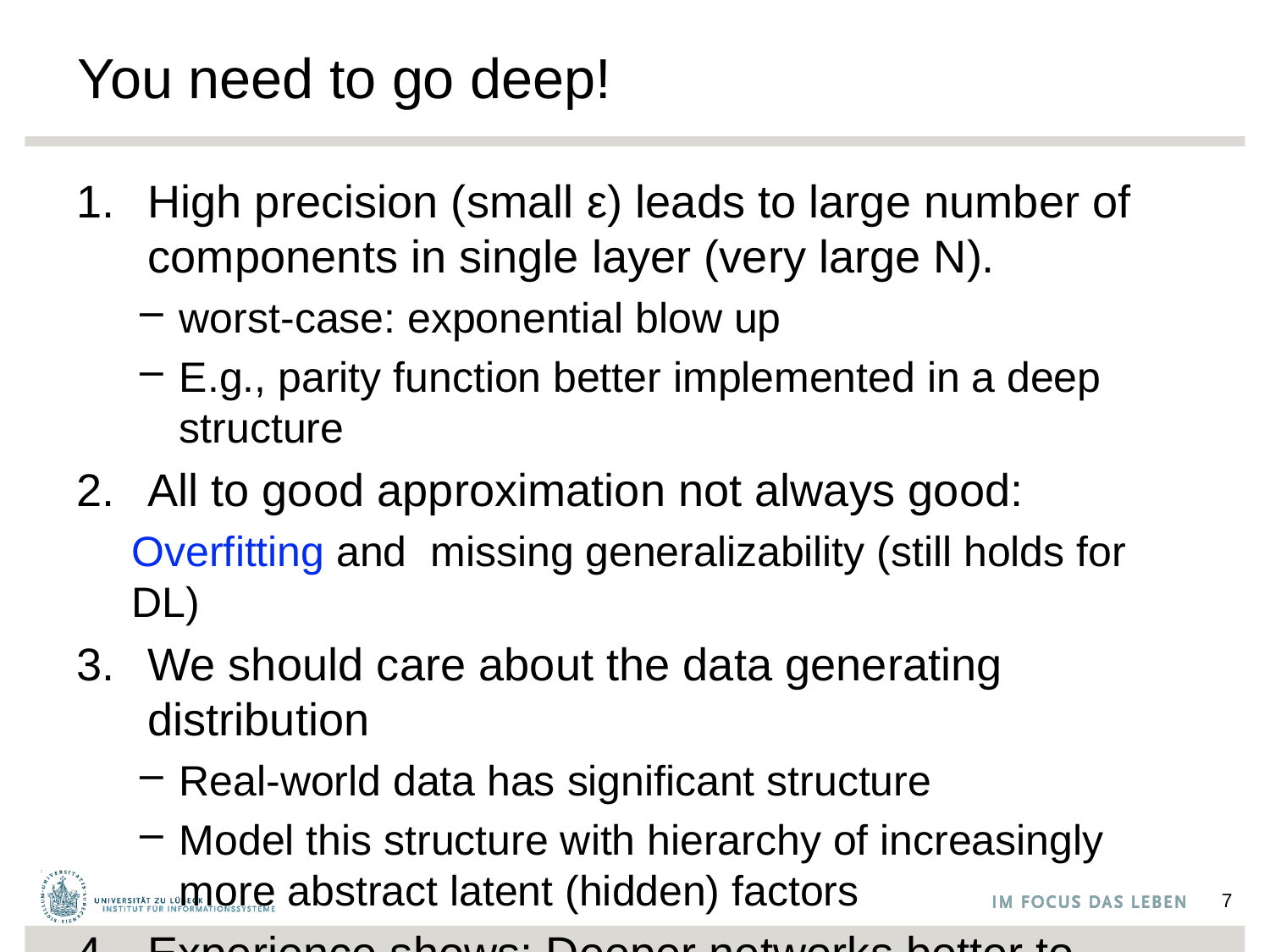

# You need to go deep!
High precision (small ε) leads to large number of components in single layer (very large N).
worst-case: exponential blow up
E.g., parity function better implemented in a deep structure
All to good approximation not always good:
Overfitting and  missing generalizability (still holds for DL)
We should care about the data generating distribution
Real-world data has significant structure
Model this structure with hierarchy of increasingly more abstract latent (hidden) factors
Experience shows: Deeper networks better to handle

7